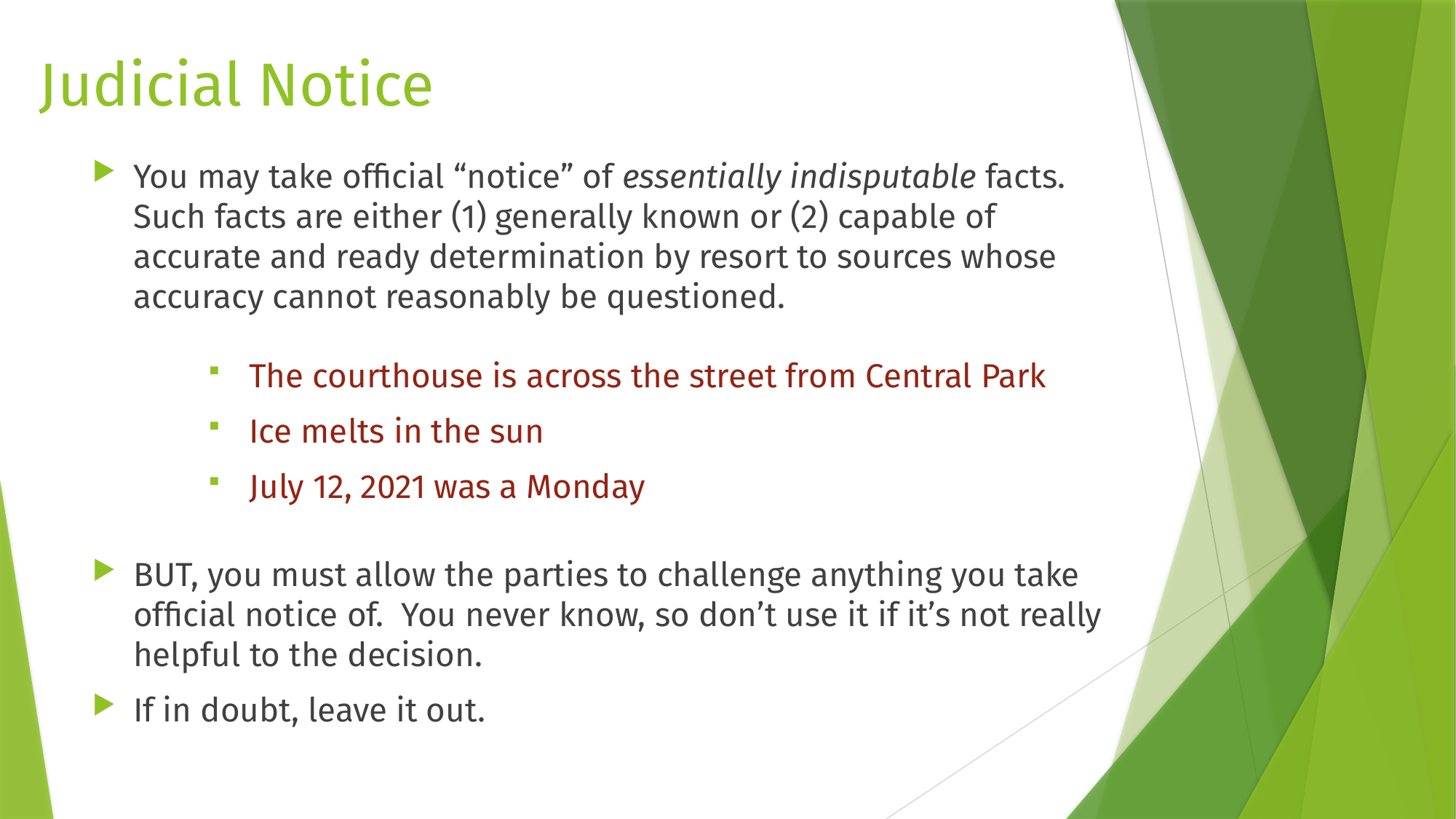

# Judicial Notice

You may take official “notice” of essentially indisputable facts.  Such facts are either (1) generally known or (2) capable of accurate and ready determination by resort to sources whose accuracy cannot reasonably be questioned.

The courthouse is across the street from Central Park
Ice melts in the sun
July 12, 2021 was a Monday

BUT, you must allow the parties to challenge anything you take official notice of.  You never know, so don’t use it if it’s not really helpful to the decision.
If in doubt, leave it out.